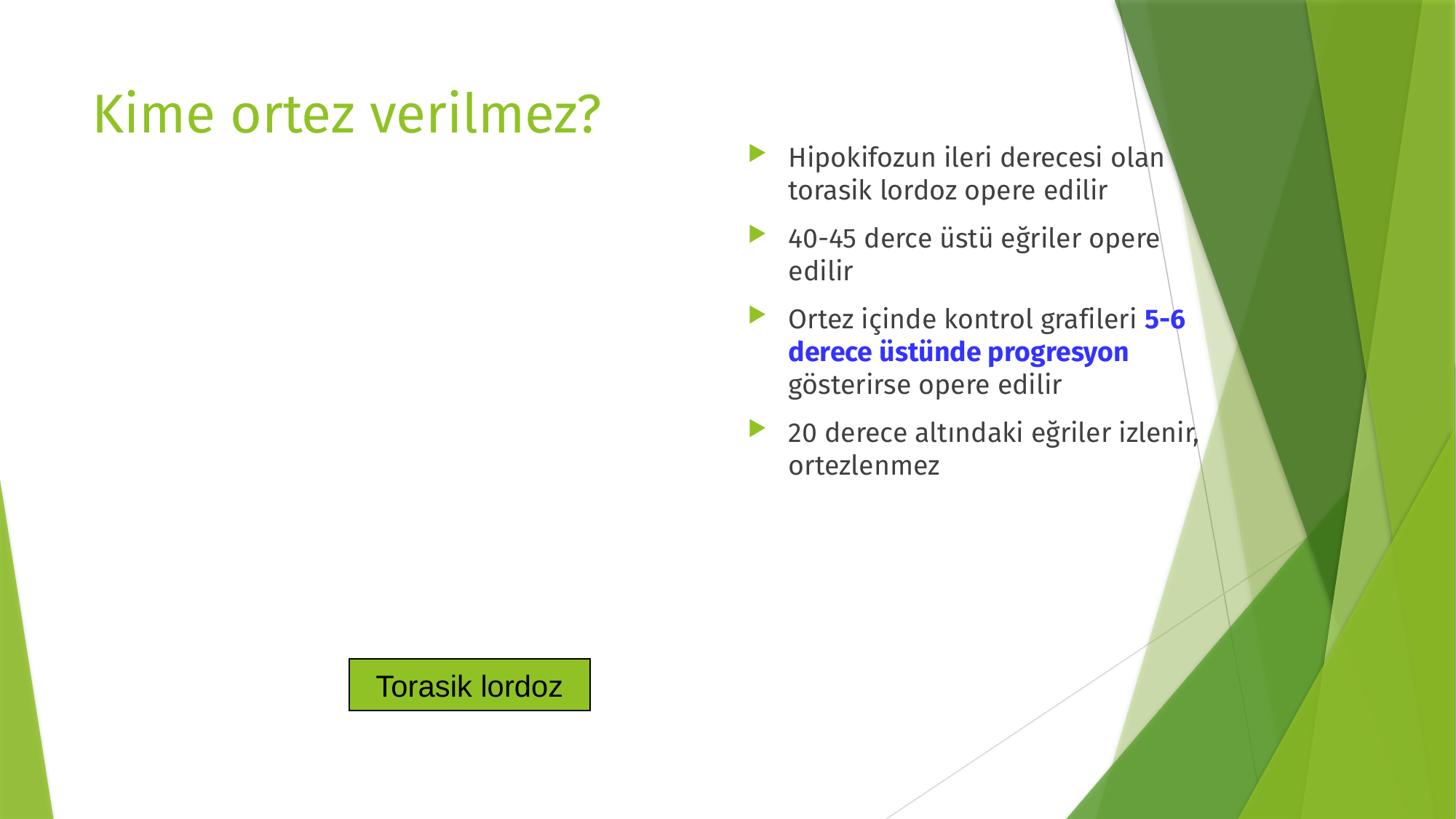

# Kime ortez verilmez?
Hipokifozun ileri derecesi olan torasik lordoz opere edilir
40-45 derce üstü eğriler opere edilir
Ortez içinde kontrol grafileri 5-6 derece üstünde progresyon gösterirse opere edilir
20 derece altındaki eğriler izlenir, ortezlenmez

Torasik lordoz